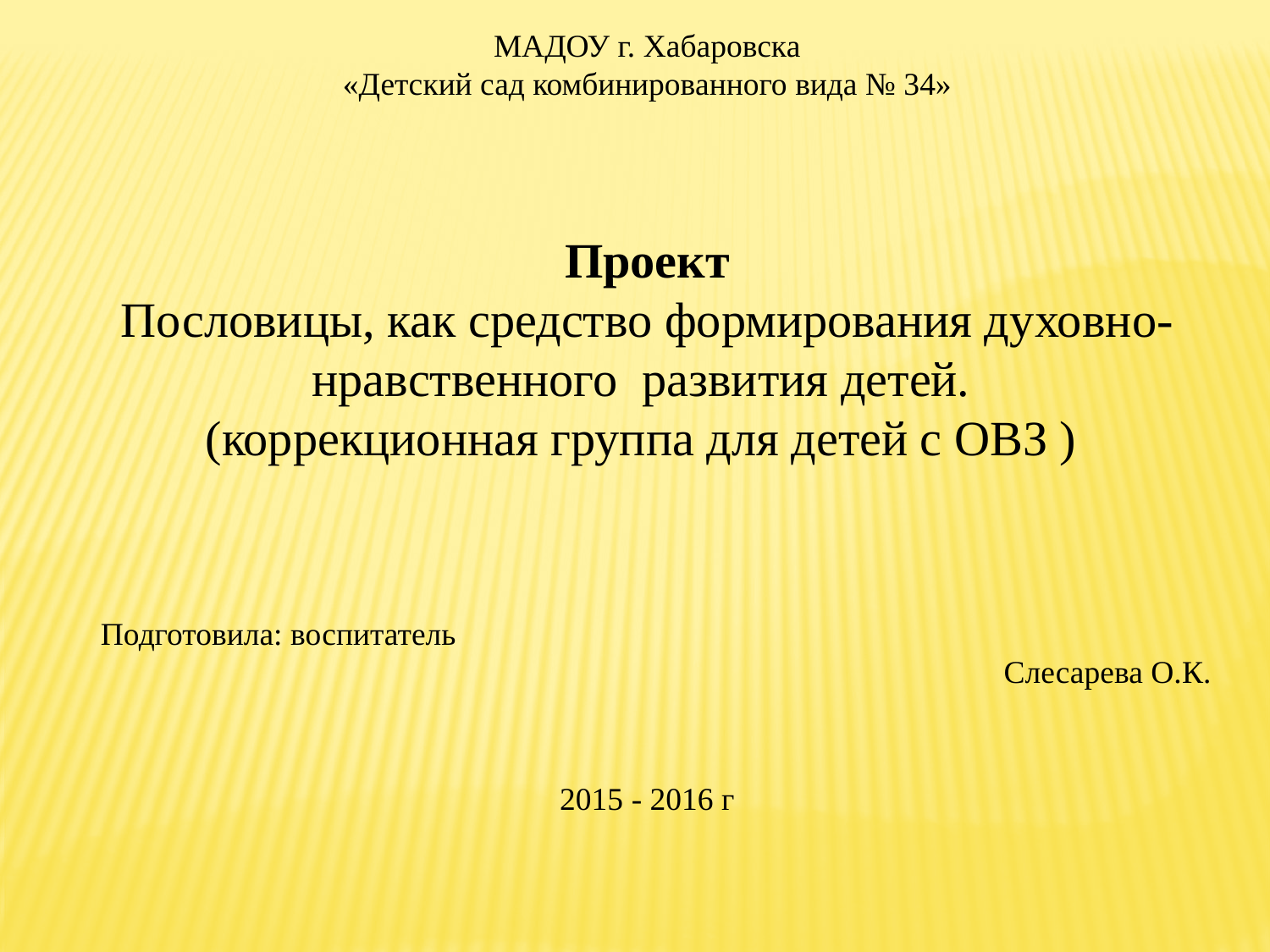

МАДОУ г. Хабаровска
«Детский сад комбинированного вида № 34»

Проект
Пословицы, как средство формирования духовно-нравственного  развития детей.
(коррекционная группа для детей с ОВЗ )

                                                                                                                                                                                           Подготовила: воспитатель                                                                                                                                                                           Слесарева О.К.

2015 - 2016 г